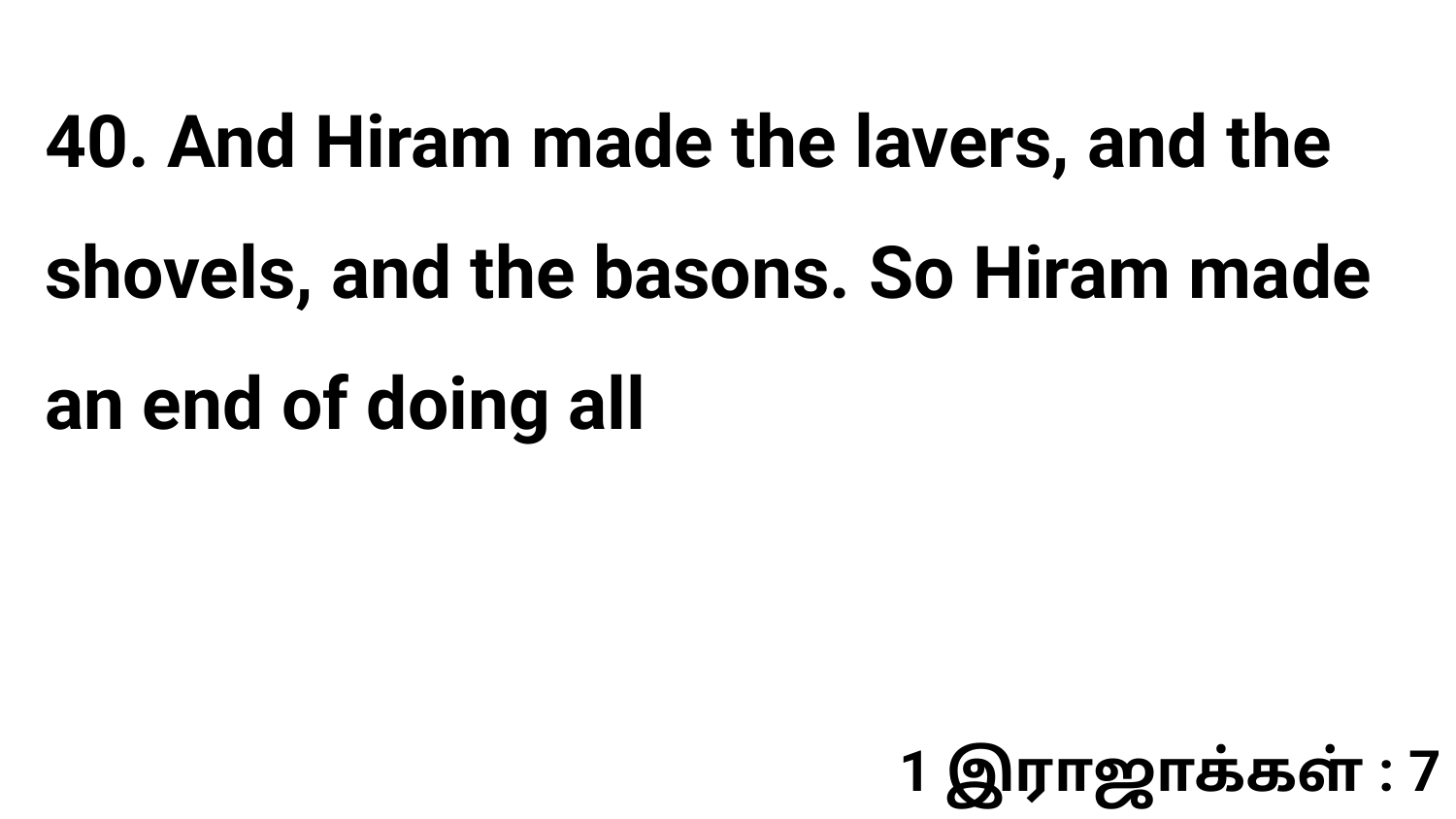

40. And Hiram made the lavers, and the shovels, and the basons. So Hiram made an end of doing all
1 இராஜாக்கள் : 7